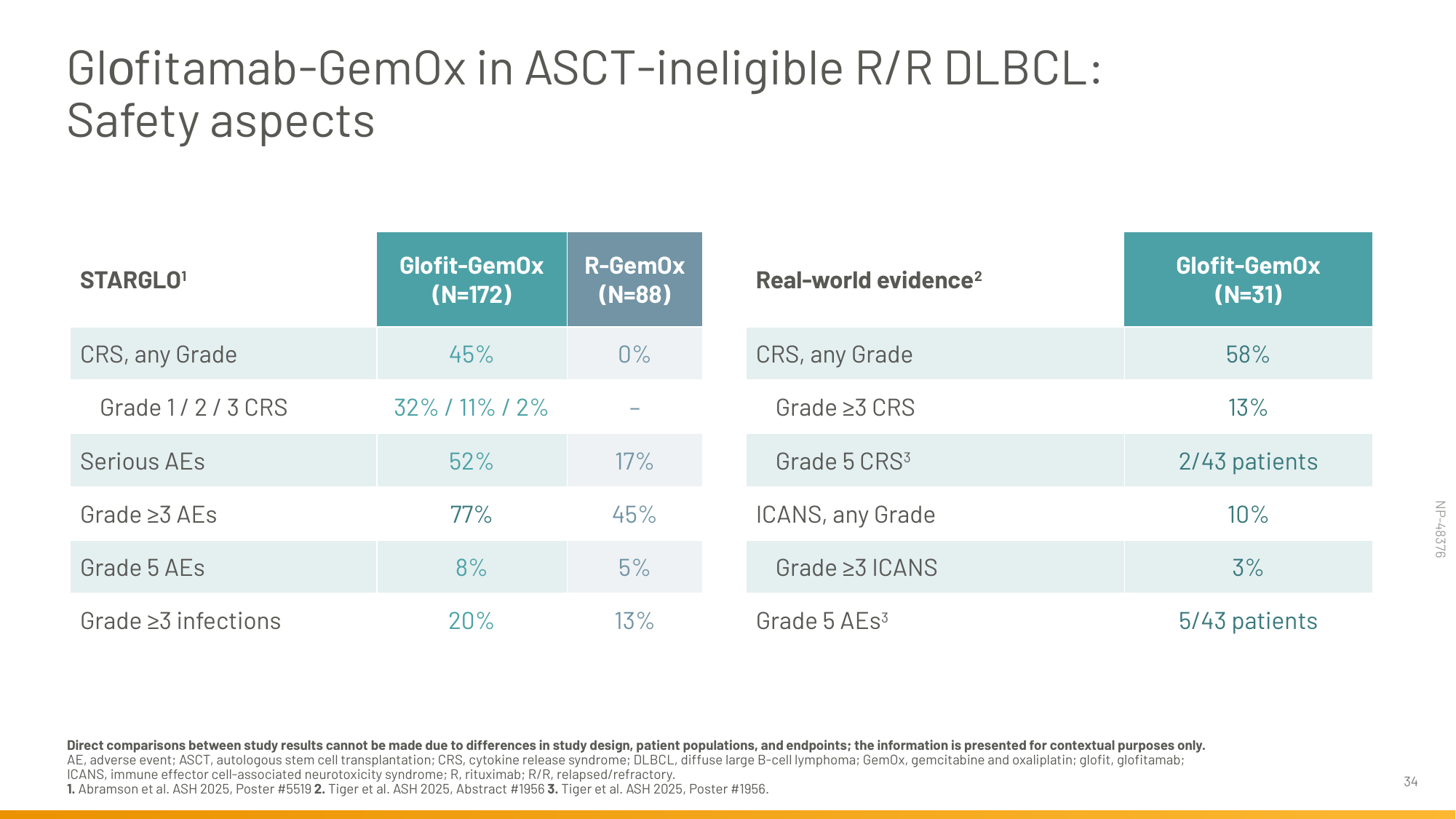

# Glоfitamab‑GemOx in ASCT‑ineligible R/R DLBCL: Safety aspects
| STARGLO1 | Glofit-GemOx (N=172) | R-GemOx (N=88) |
| --- | --- | --- |
| CRS, any Grade | 45% | 0% |
| Grade 1 / 2 / 3 CRS | 32% / 11% / 2% | – |
| Serious AEs | 52% | 17% |
| Grade ≥3 AEs | 77% | 45% |
| Grade 5 AEs | 8% | 5% |
| Grade ≥3 infections | 20% | 13% |
| Real-world evidence2 | Glofit-GemOx (N=31) |
| --- | --- |
| CRS, any Grade | 58% |
| Grade ≥3 CRS | 13% |
| Grade 5 CRS3 | 2/43 patients |
| ICANS, any Grade | 10% |
| Grade ≥3 ICANS | 3% |
| Grade 5 AEs3 | 5/43 patients |
Direct comparisons between study results cannot be made due to differences in study design, patient populations, and endpoints; the information is presented for contextual purposes only.
AE, adverse event; ASCT, autologous stem cell transplantation; CRS, cytokine release syndrome; DLBCL, diffuse large B-cell lymphoma; GemOx, gemcitabine and oxaliplatin; glofit, glofitamab;
ICANS, immune effector cell-associated neurotoxicity syndrome; R, rituximab; R/R, relapsed/refractory.
1. Abramson et al. ASH 2025, Poster #5519 2. Tiger et al. ASH 2025, Abstract #1956 3. Tiger et al. ASH 2025, Poster #1956.
34